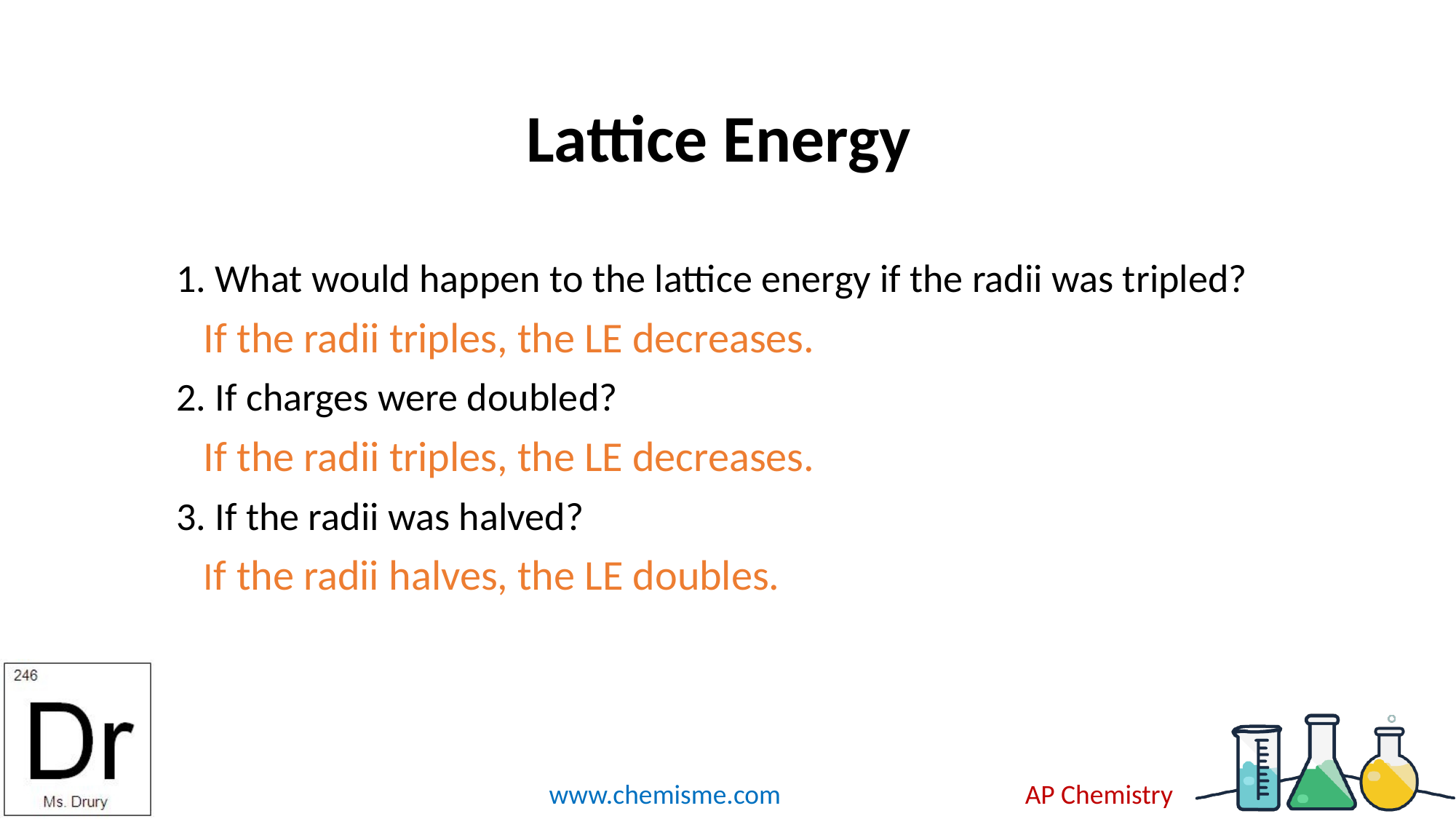

# Lattice Energy
1. What would happen to the lattice energy if the radii was tripled?
	If the radii triples, the LE decreases.
2. If charges were doubled?
	If the radii triples, the LE decreases.
3. If the radii was halved?
	If the radii halves, the LE doubles.